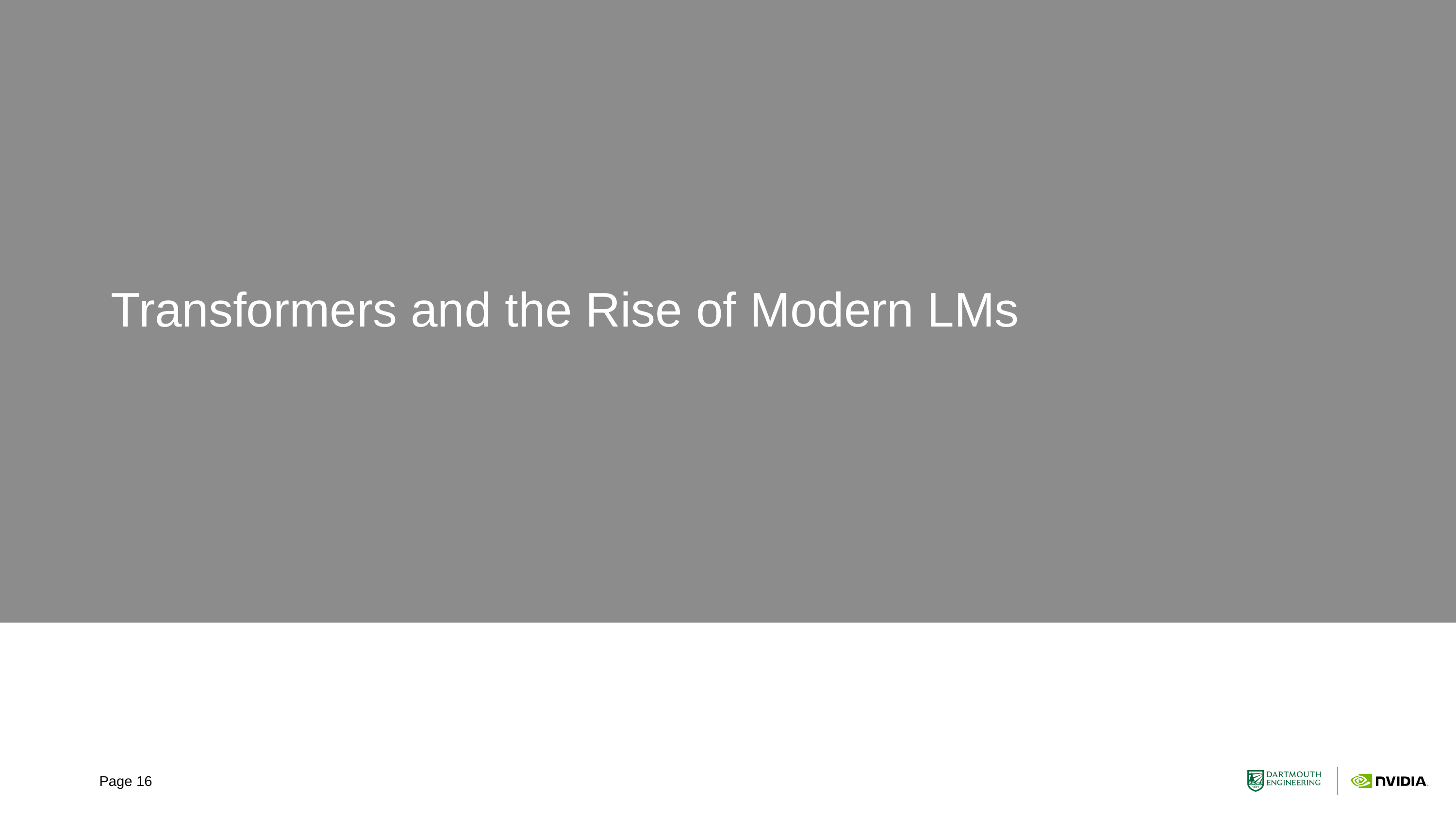

# Transformers and the Rise of Modern LMs